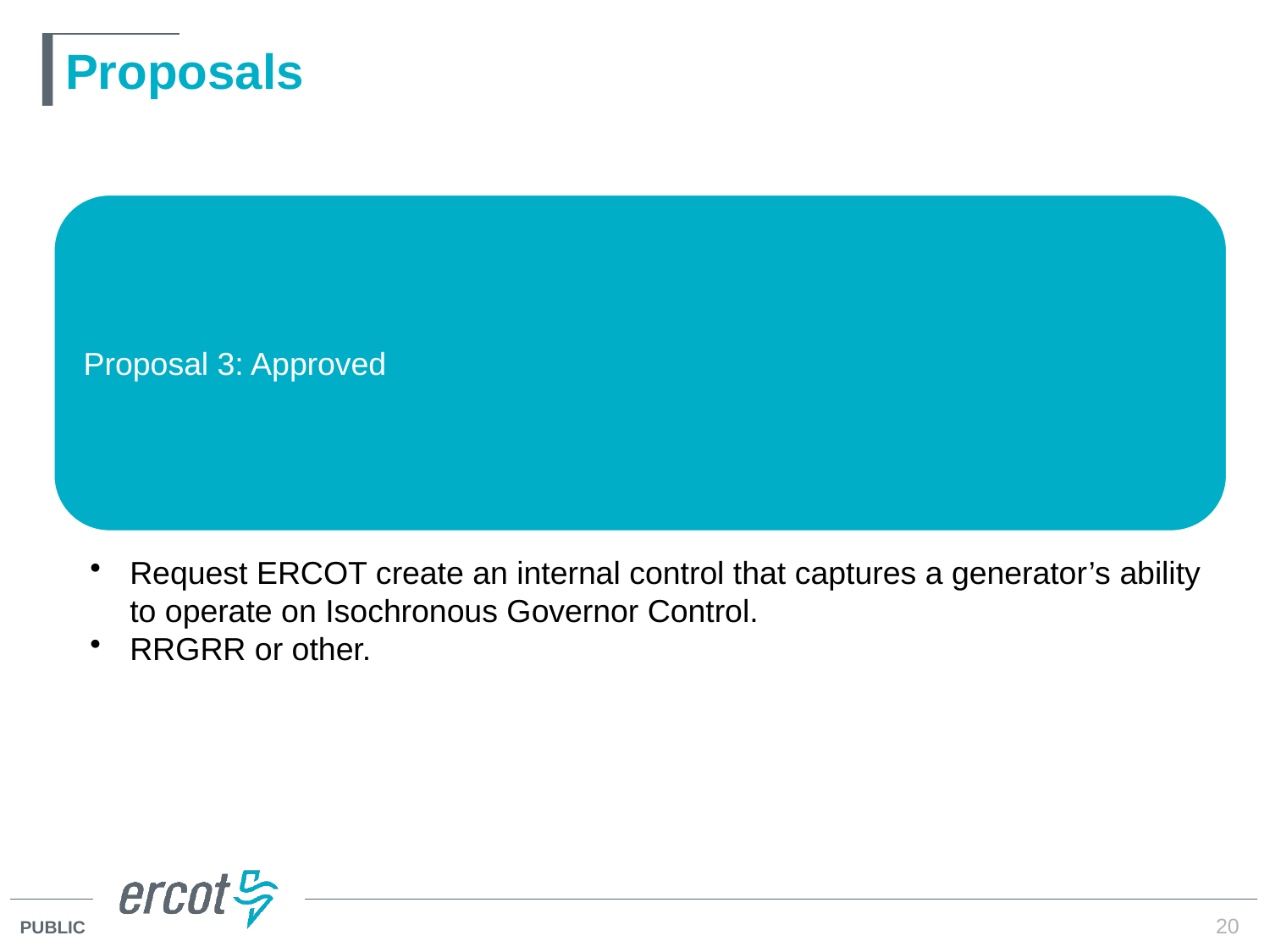

# Proposals
Proposal 3: Approved
Request ERCOT create an internal control that captures a generator’s ability to operate on Isochronous Governor Control.
RRGRR or other.
20